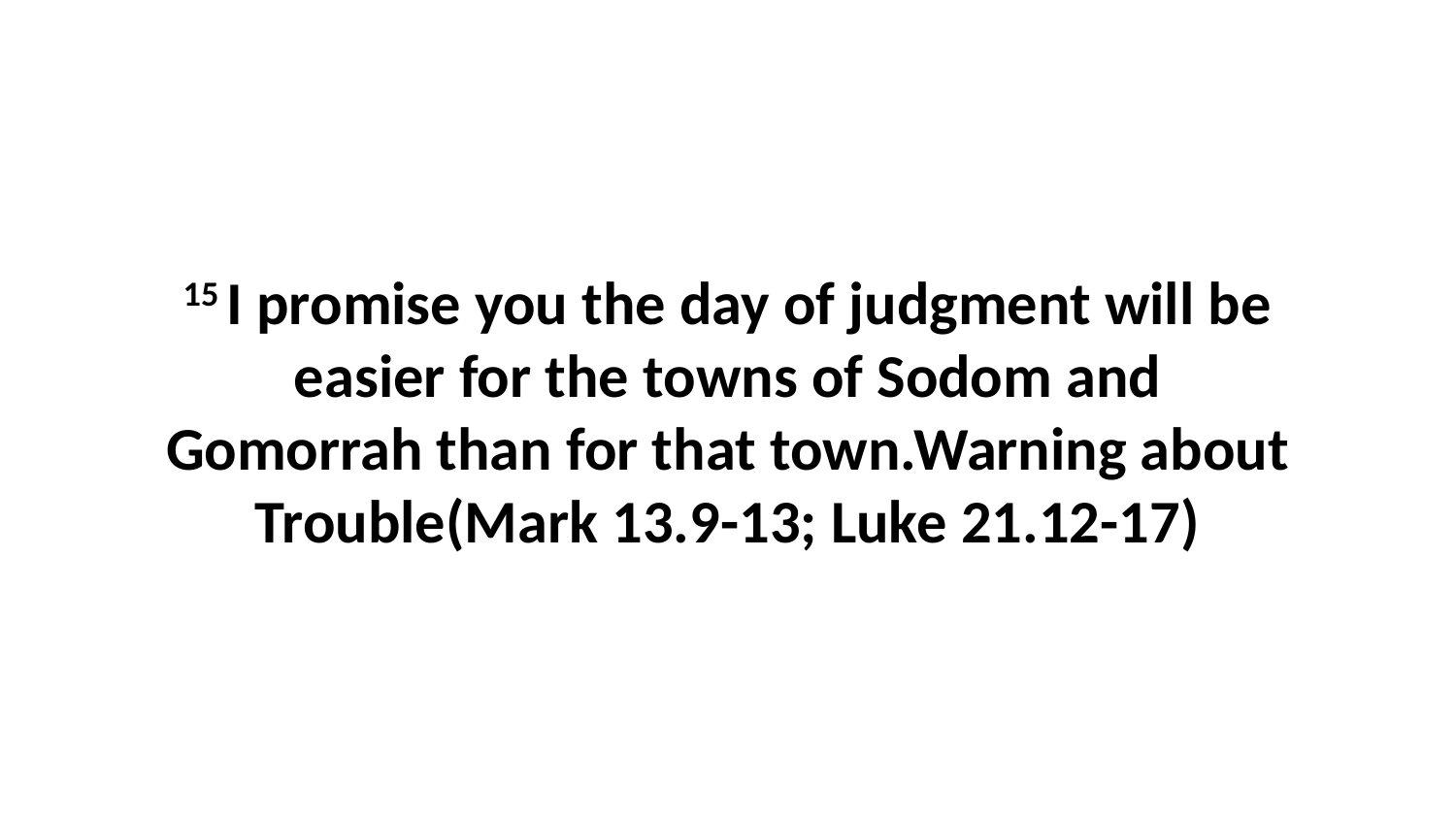

15 I promise you the day of judgment will be easier for the towns of Sodom and Gomorrah than for that town.Warning about Trouble(Mark 13.9-13; Luke 21.12-17)